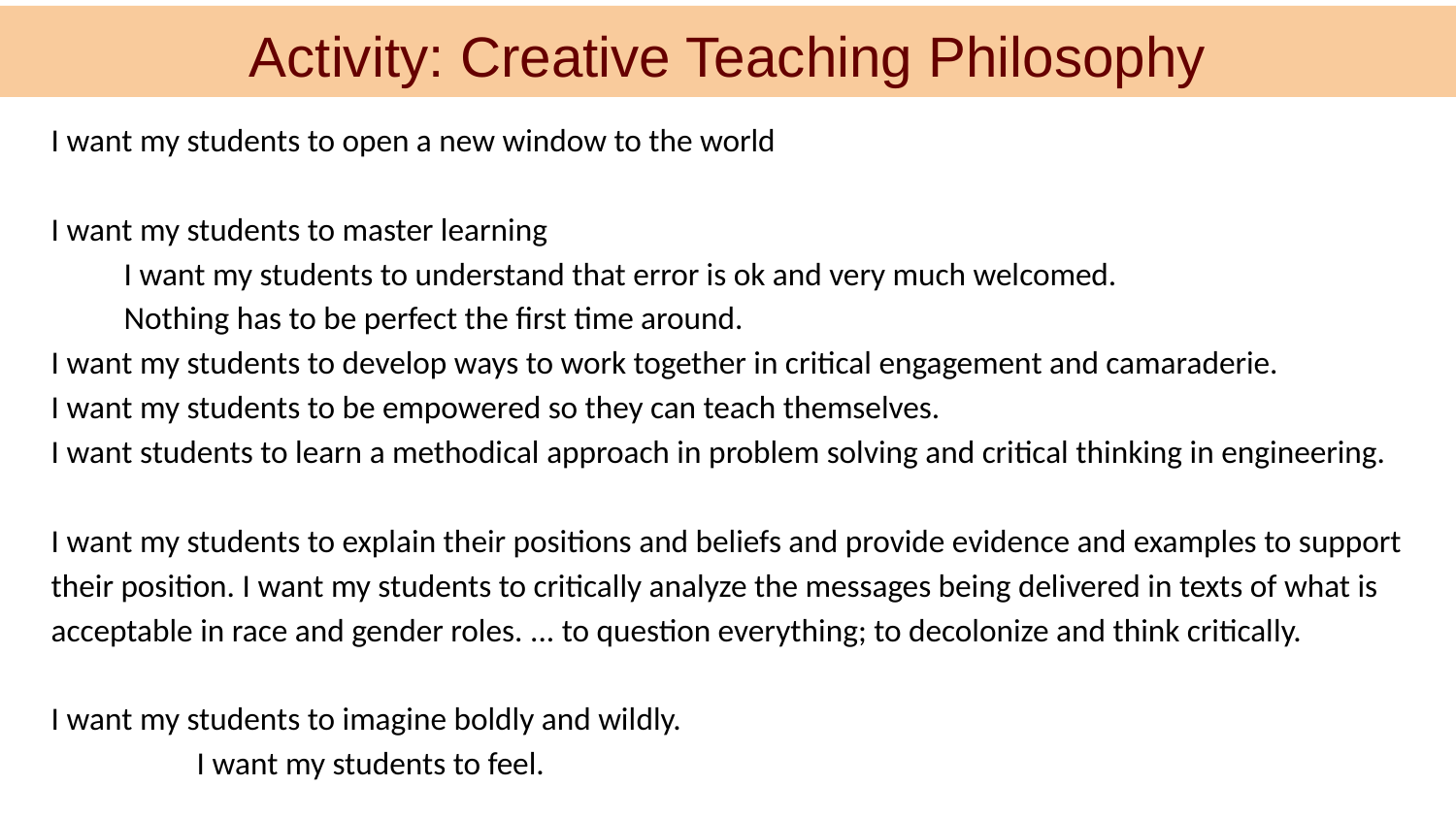

Activity: Creative Teaching Philosophy
I want my students to open a new window to the world

I want my students to master learning
I want my students to understand that error is ok and very much welcomed.
Nothing has to be perfect the first time around.
I want my students to develop ways to work together in critical engagement and camaraderie.
I want my students to be empowered so they can teach themselves.
I want students to learn a methodical approach in problem solving and critical thinking in engineering.

I want my students to explain their positions and beliefs and provide evidence and examples to support their position. I want my students to critically analyze the messages being delivered in texts of what is acceptable in race and gender roles. ... to question everything; to decolonize and think critically.

I want my students to imagine boldly and wildly.
I want my students to feel.